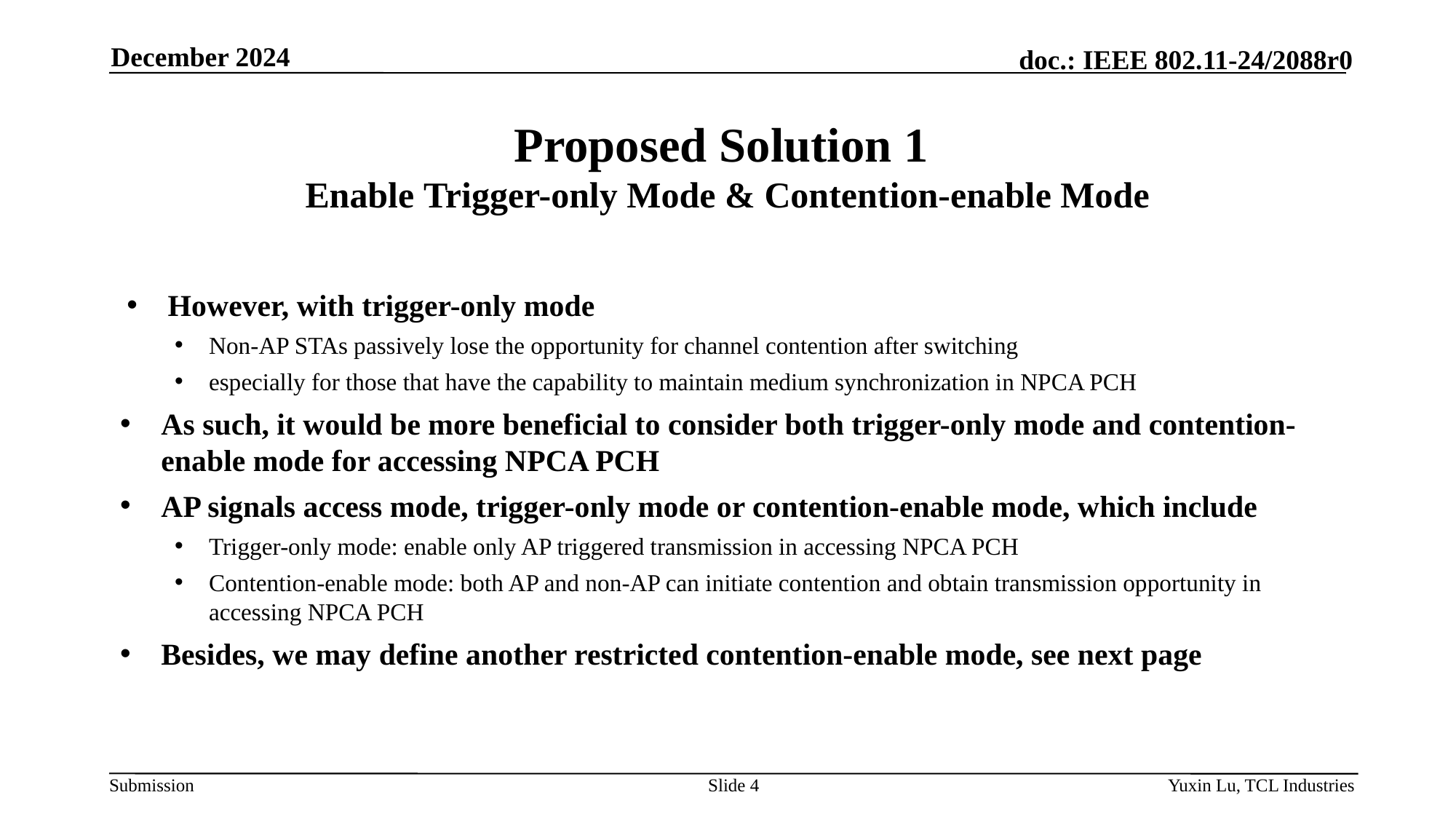

December 2024
# Proposed Solution 1 Enable Trigger-only Mode & Contention-enable Mode
However, with trigger-only mode
Non-AP STAs passively lose the opportunity for channel contention after switching
especially for those that have the capability to maintain medium synchronization in NPCA PCH
As such, it would be more beneficial to consider both trigger-only mode and contention-enable mode for accessing NPCA PCH
AP signals access mode, trigger-only mode or contention-enable mode, which include
Trigger-only mode: enable only AP triggered transmission in accessing NPCA PCH
Contention-enable mode: both AP and non-AP can initiate contention and obtain transmission opportunity in accessing NPCA PCH
Besides, we may define another restricted contention-enable mode, see next page

Slide 4
Yuxin Lu, TCL Industries